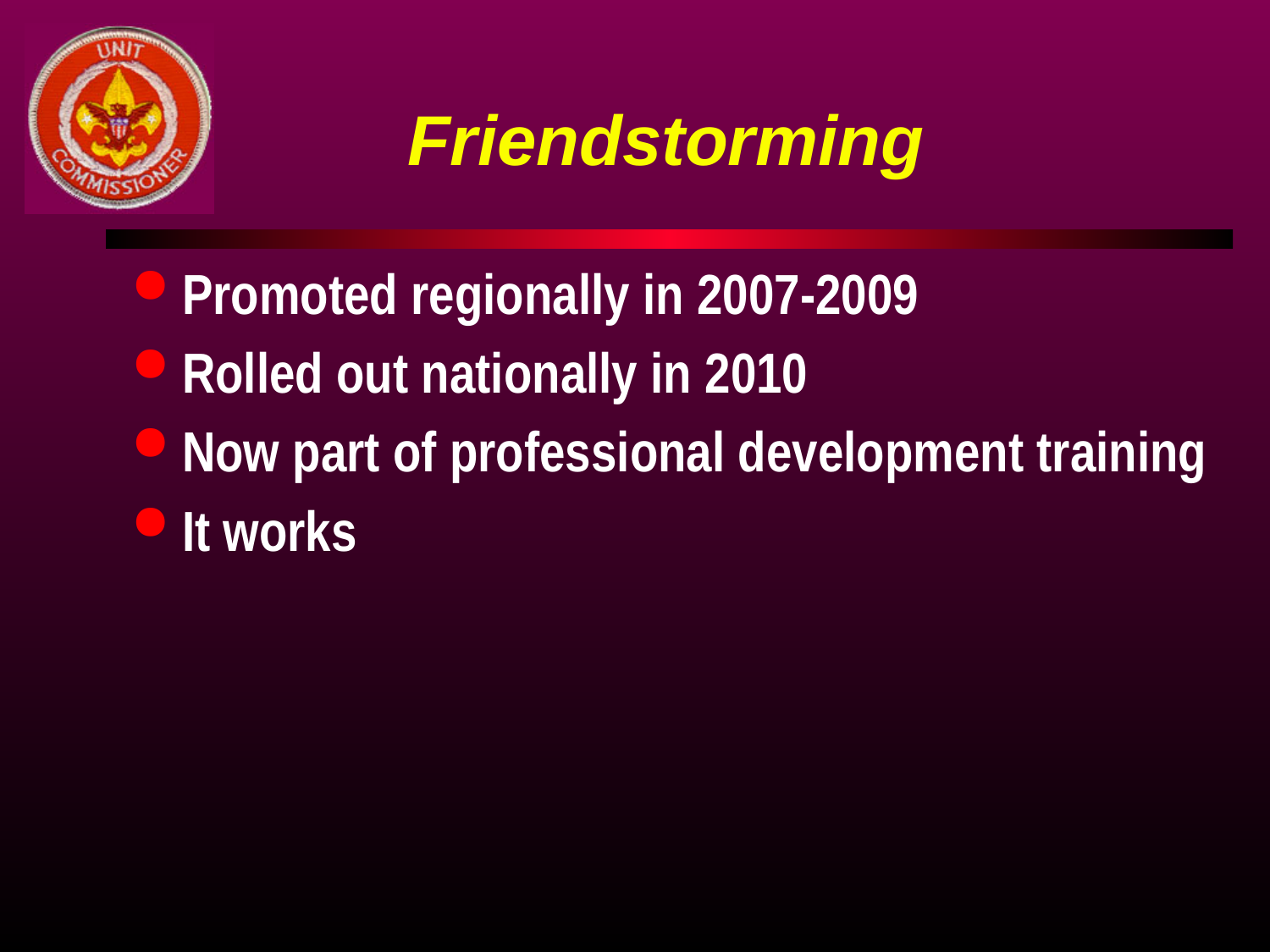

# Friendstorming
Promoted regionally in 2007-2009
Rolled out nationally in 2010
Now part of professional development training
It works